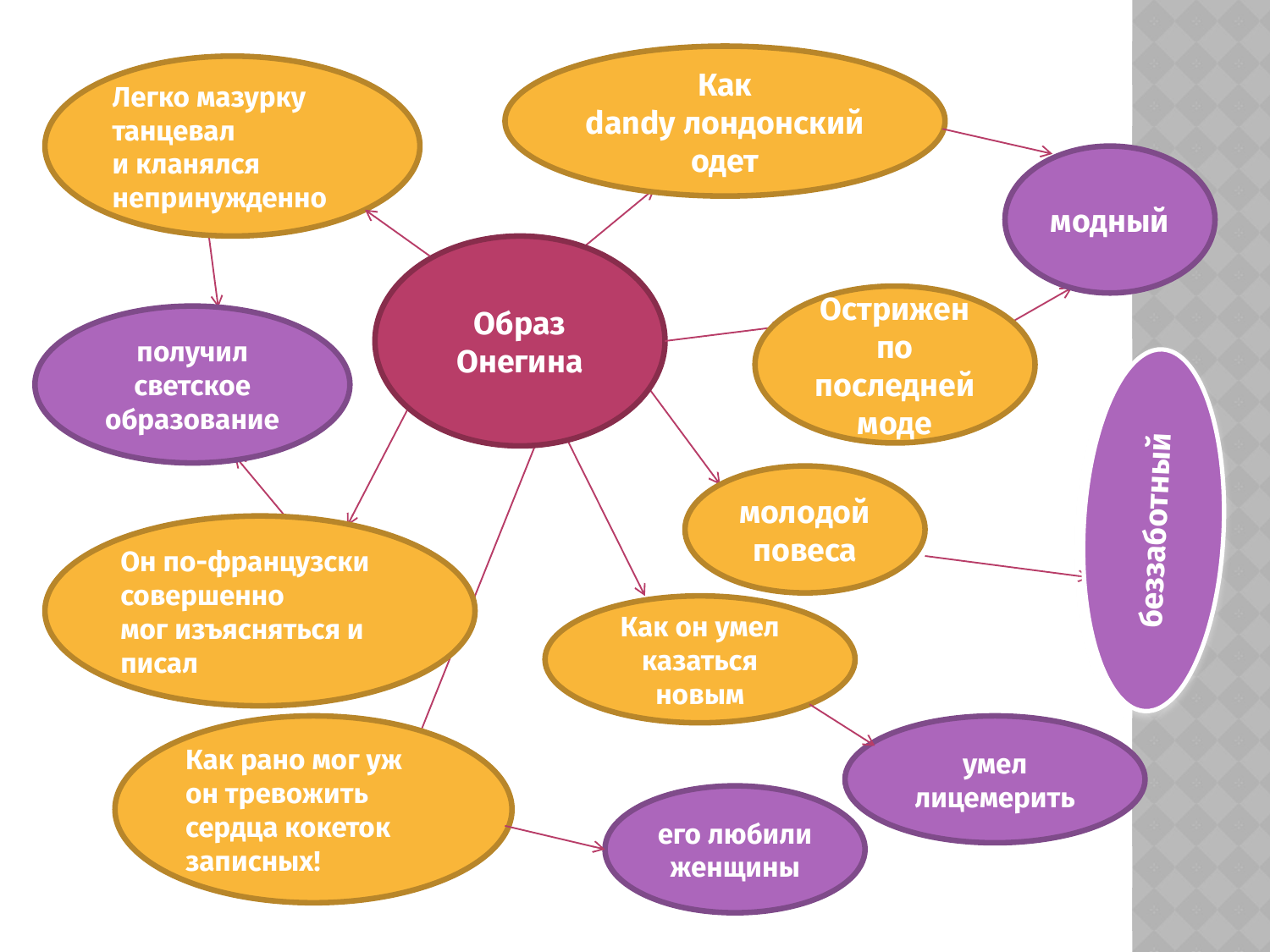

Как dandy лондонский одет
Легко мазурку танцевал
и кланялся непринужденно
модный
Образ Онегина
Острижен по последней моде
получил светское образование
беззаботный
молодой повеса
Он по-французски совершенно
мог изъясняться и писал
Как он умел казаться новым
Как рано мог уж он тревожить
сердца кокеток записных!
умел лицемерить
его любили женщины